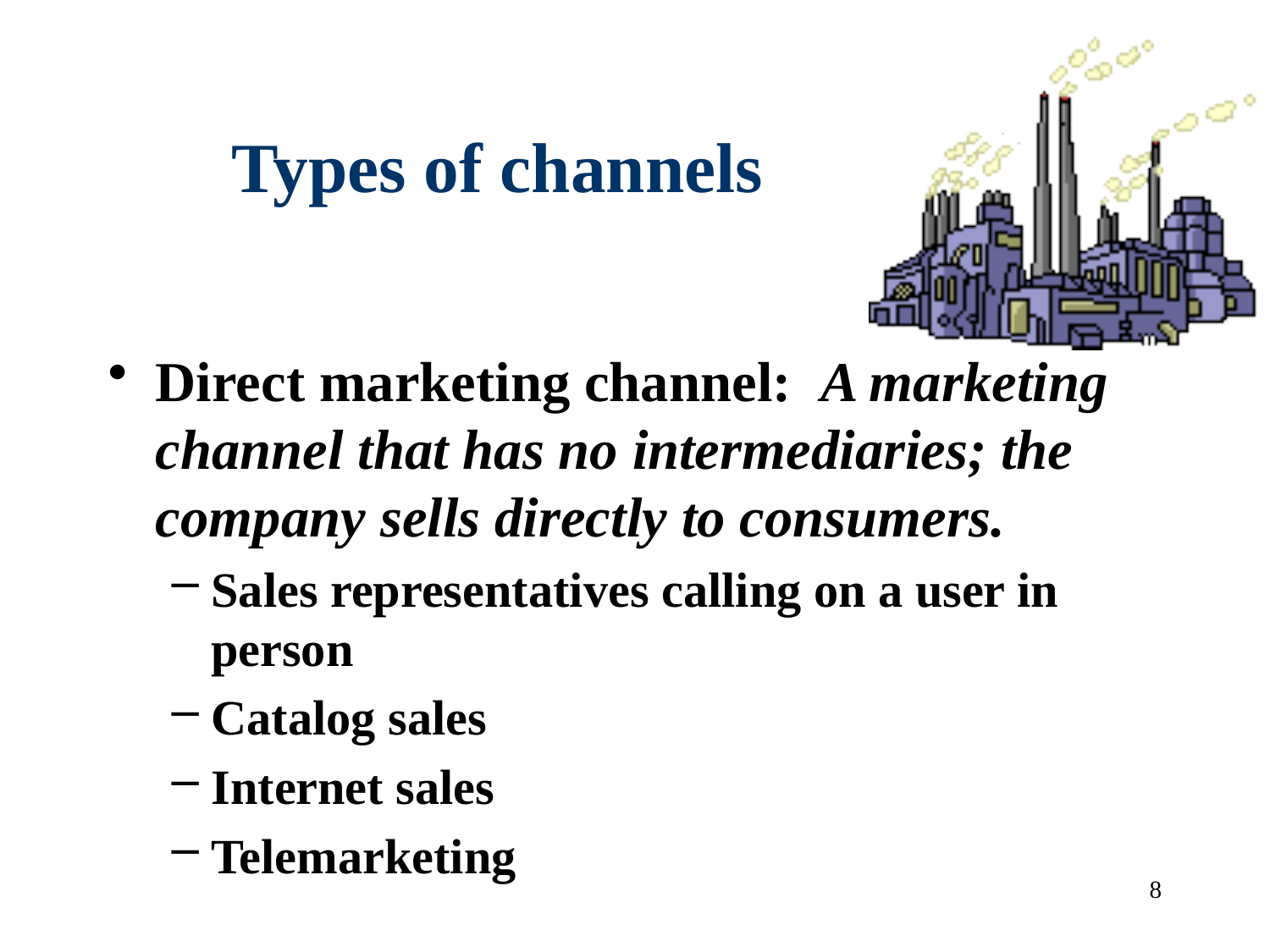

# Types of channels
Direct marketing channel:  A marketing channel that has no intermediaries; the company sells directly to consumers.
Sales representatives calling on a user in person
Catalog sales
Internet sales
Telemarketing
8